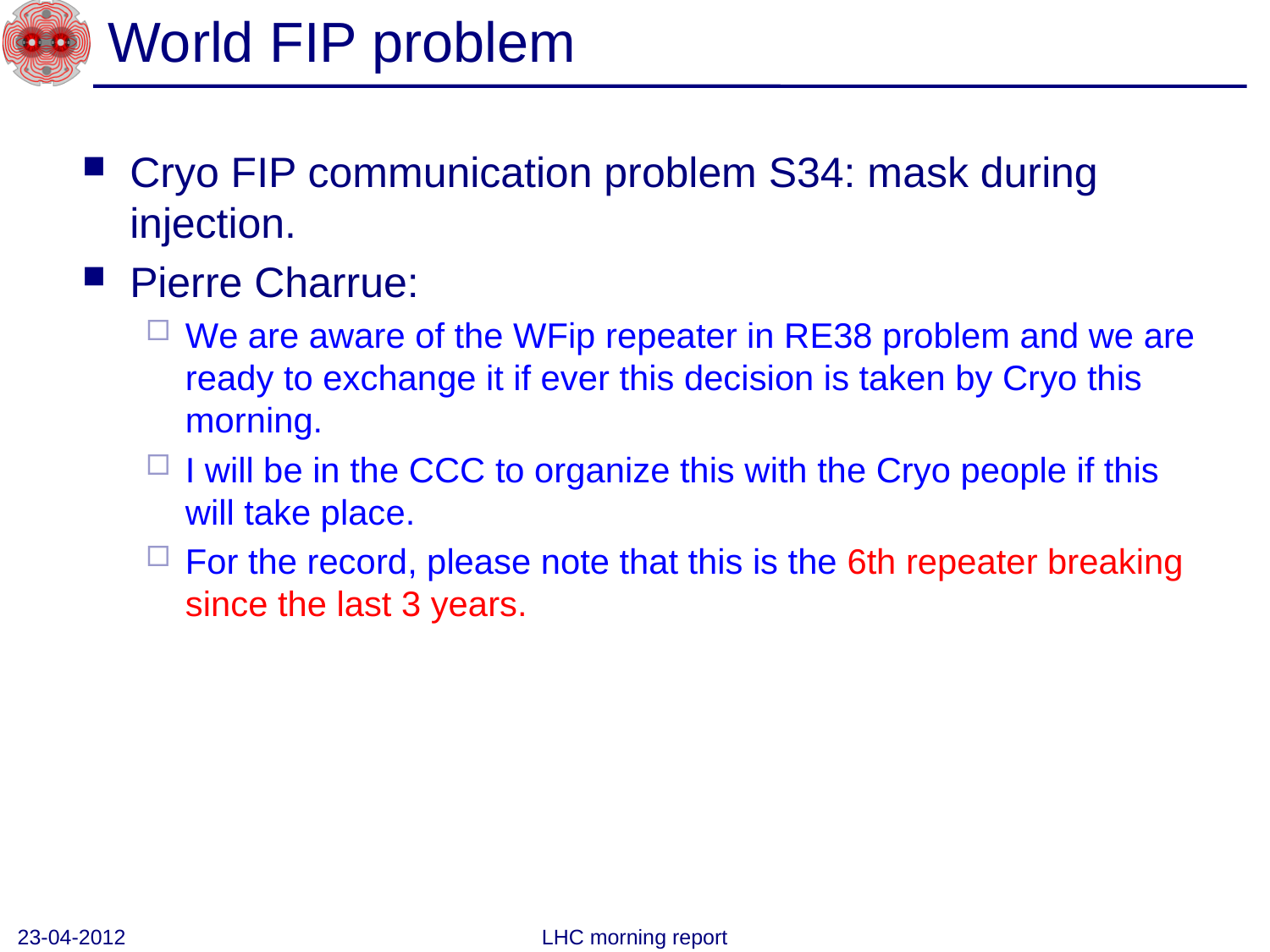

# World FIP problem
Cryo FIP communication problem S34: mask during injection.
Pierre Charrue:
We are aware of the WFip repeater in RE38 problem and we are ready to exchange it if ever this decision is taken by Cryo this morning.
I will be in the CCC to organize this with the Cryo people if this will take place.
For the record, please note that this is the 6th repeater breaking since the last 3 years.

LHC morning report
23-04-2012